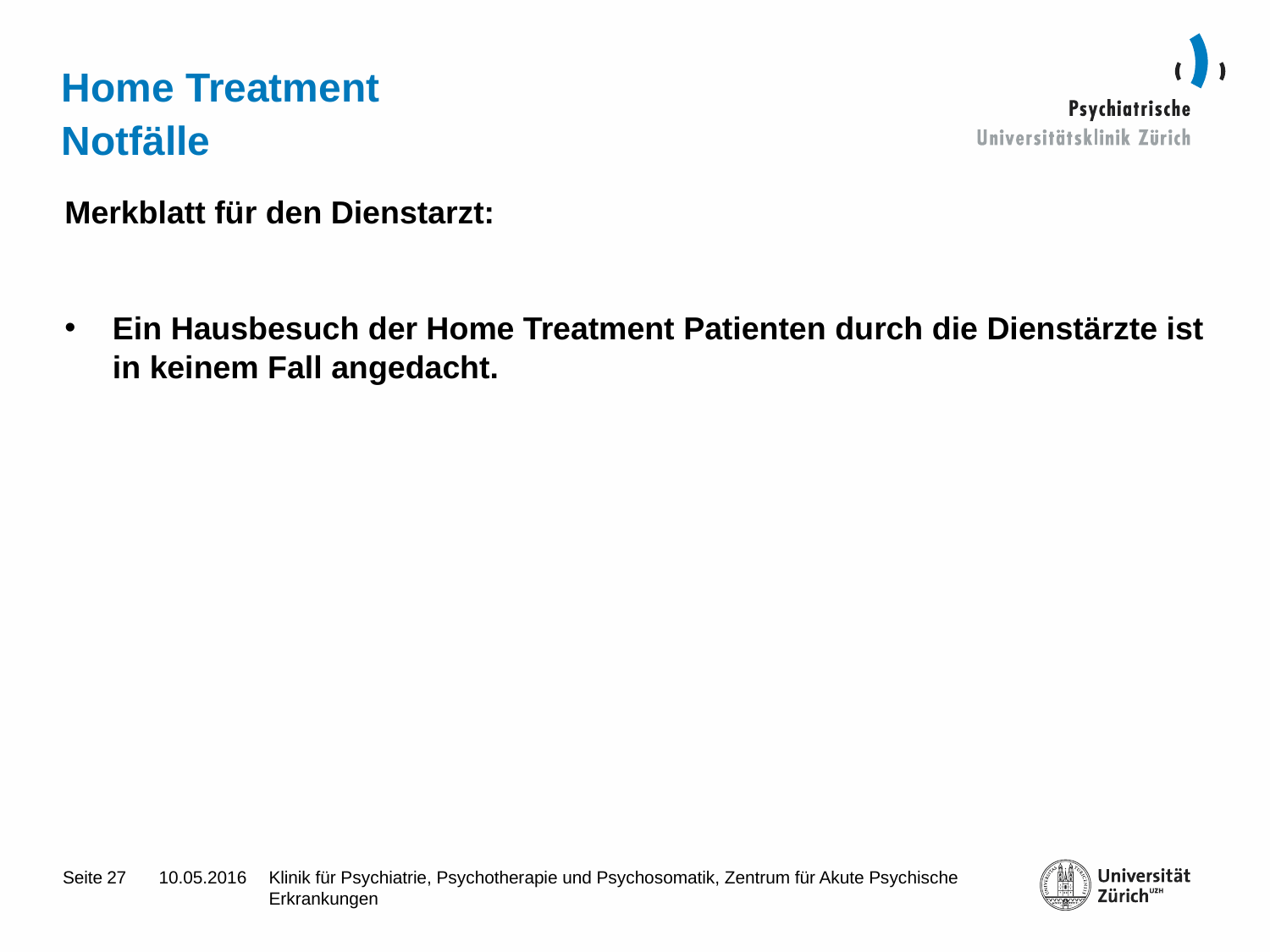

# Home Treatment Notfälle
Merkblatt für den Dienstarzt:

Ein Hausbesuch der Home Treatment Patienten durch die Dienstärzte ist in keinem Fall angedacht.

27